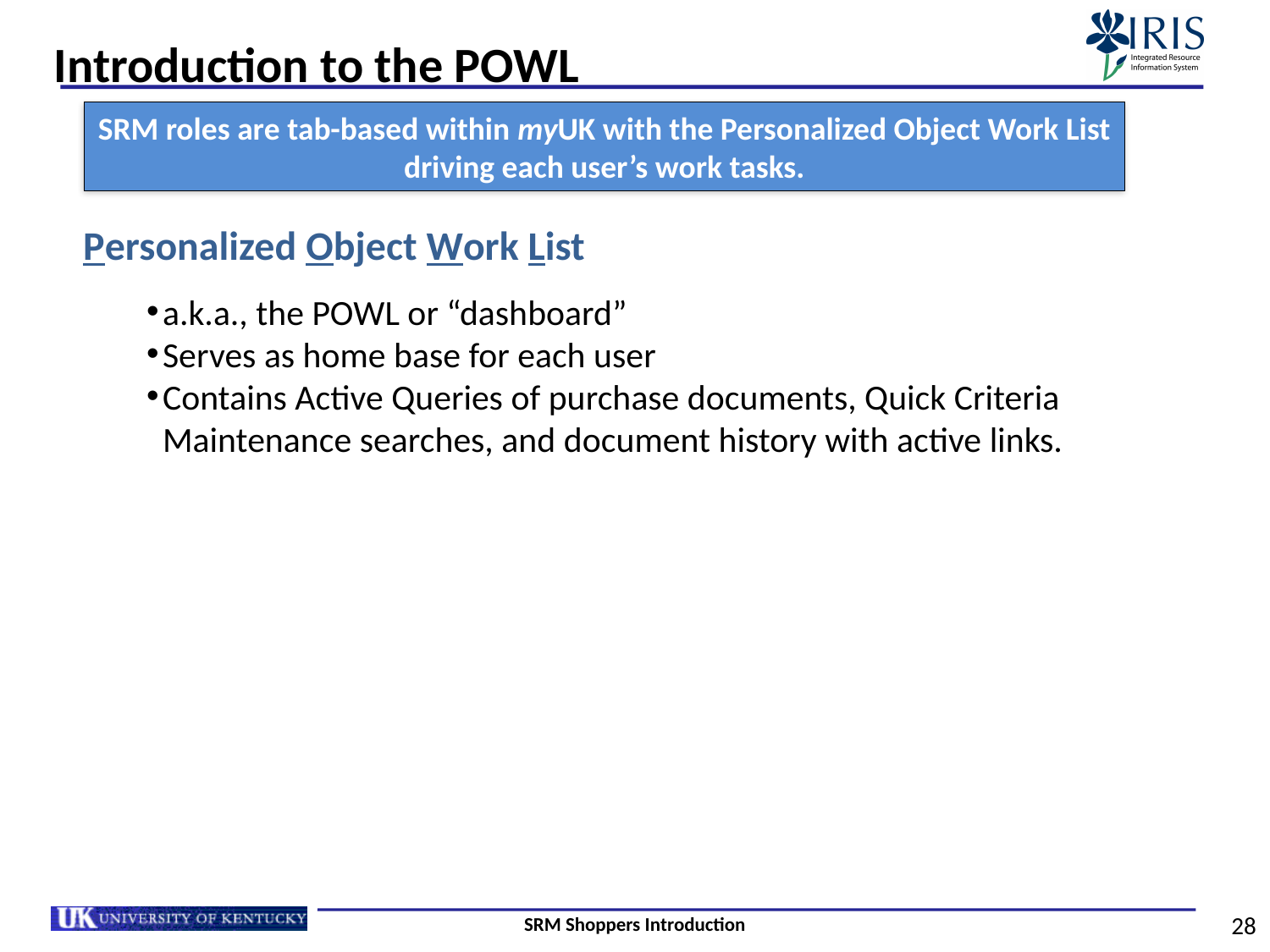

# Introduction to the POWL
SRM roles are tab-based within myUK with the Personalized Object Work List driving each user’s work tasks.
Personalized Object Work List

a.k.a., the POWL or “dashboard”
Serves as home base for each user
Contains Active Queries of purchase documents, Quick Criteria Maintenance searches, and document history with active links.

SRM Shoppers Introduction
28